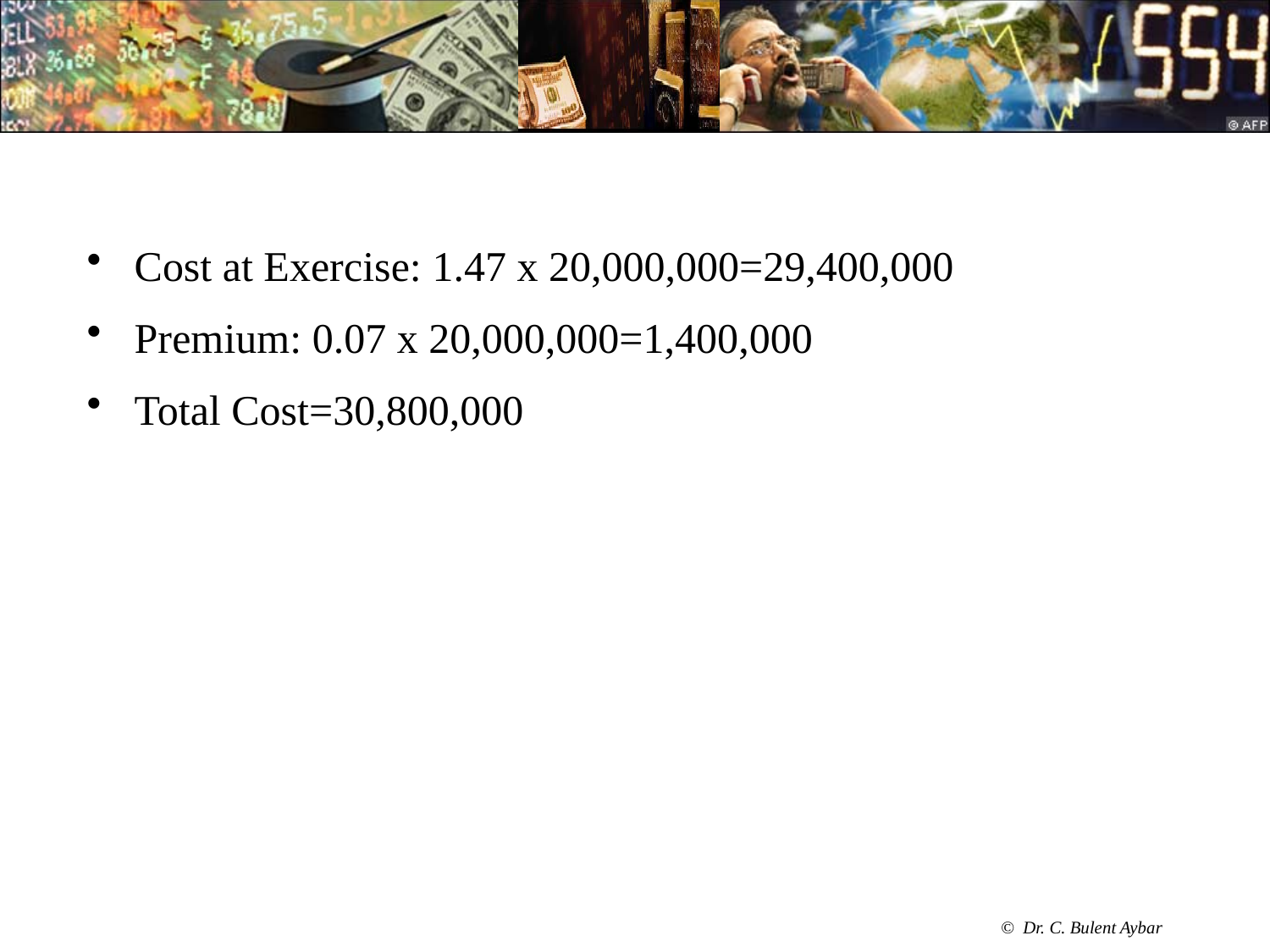

#
Cost at Exercise: 1.47 x 20,000,000=29,400,000
Premium: 0.07 x 20,000,000=1,400,000
Total Cost=30,800,000